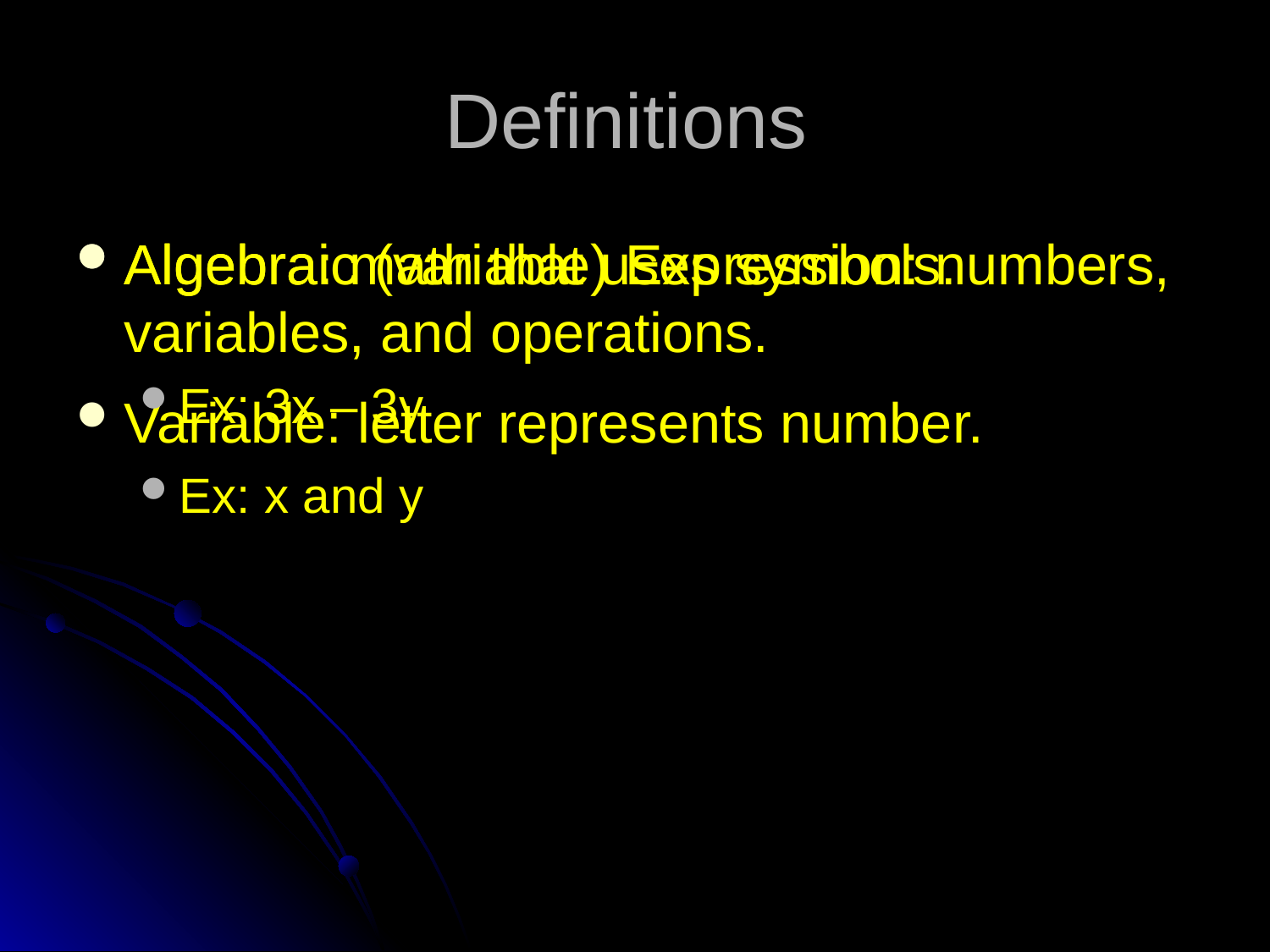

# Definitions
Algebra: math that uses symbols.

Variable: letter represents number.
Ex: x and y
Algebraic (variable) Expression: numbers, variables, and operations.
Ex: 3x – 3y